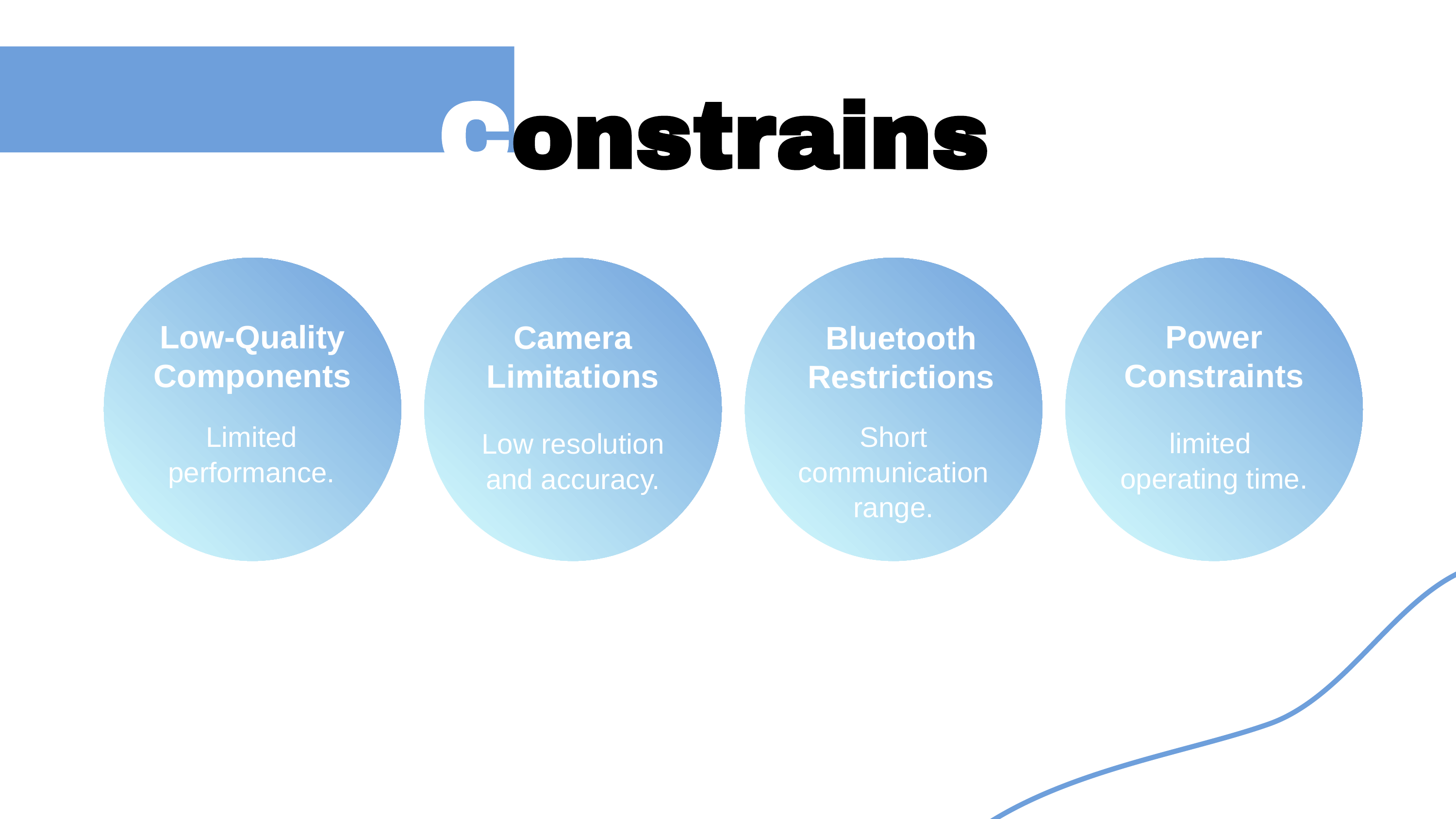

Constrains

Power Constraints
Low-Quality Components
Camera Limitations
Bluetooth Restrictions
Limited performance.
Short communication range.
limited
operating time.
Low resolution and accuracy.